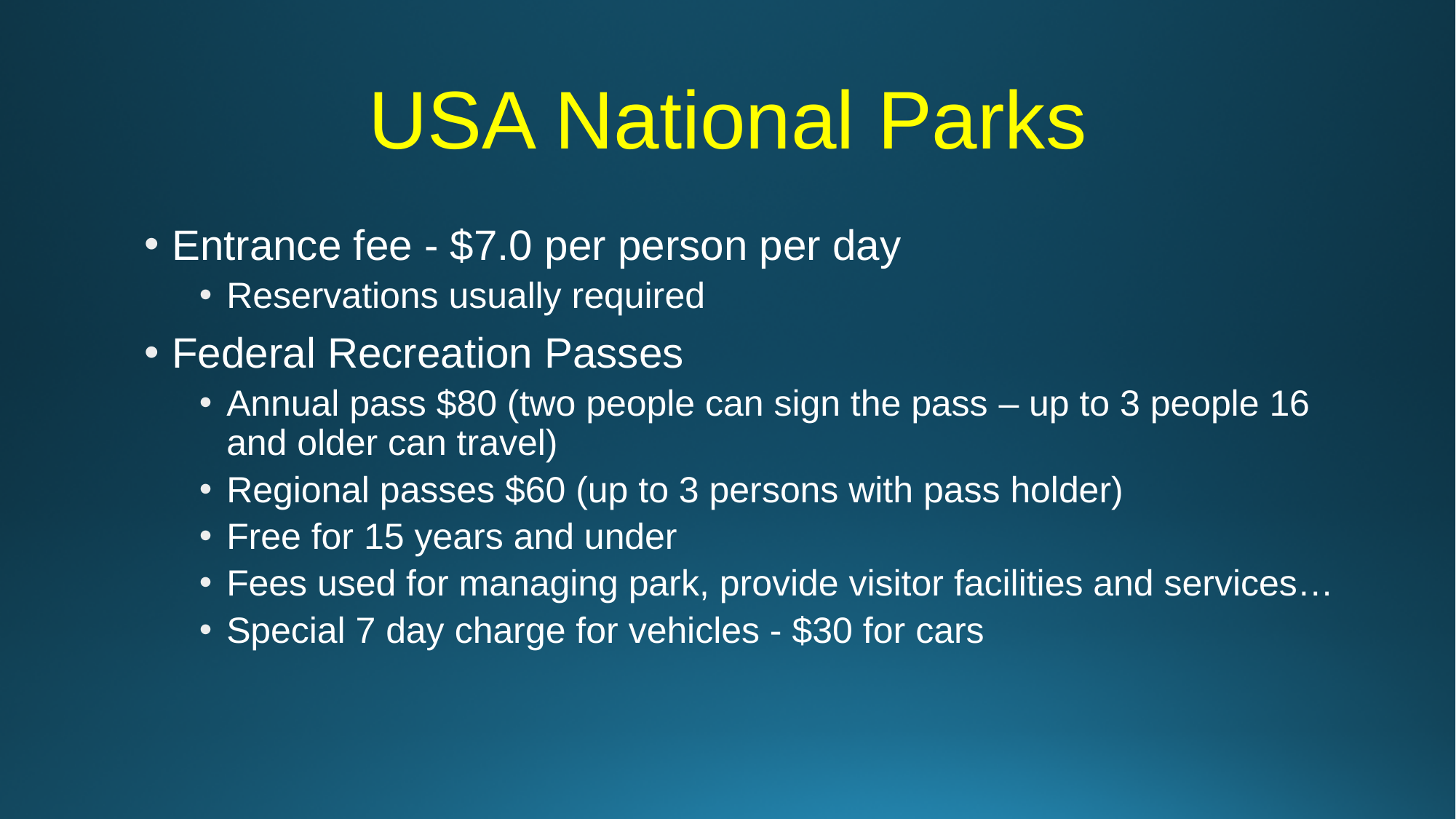

# USA National Parks
Entrance fee - $7.0 per person per day
Reservations usually required
Federal Recreation Passes
Annual pass $80 (two people can sign the pass – up to 3 people 16  and older can travel)
Regional passes $60 (up to 3 persons with pass holder)
Free for 15 years and under
Fees used for managing park, provide visitor facilities and services…
Special 7 day charge for vehicles - $30 for cars